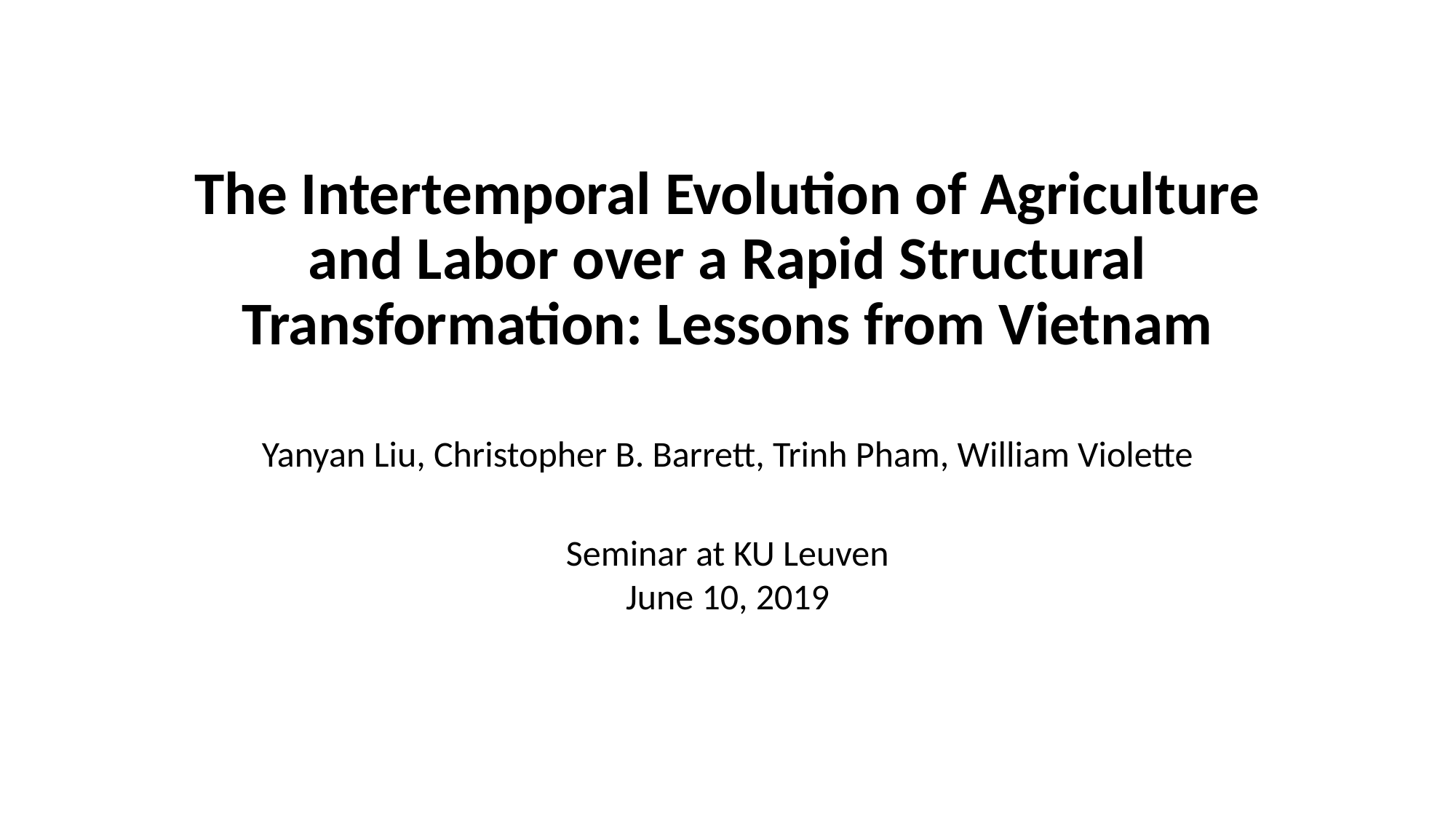

# The Intertemporal Evolution of Agriculture and Labor over a Rapid Structural Transformation: Lessons from Vietnam
Yanyan Liu, Christopher B. Barrett, Trinh Pham, William Violette

Seminar at KU Leuven
June 10, 2019